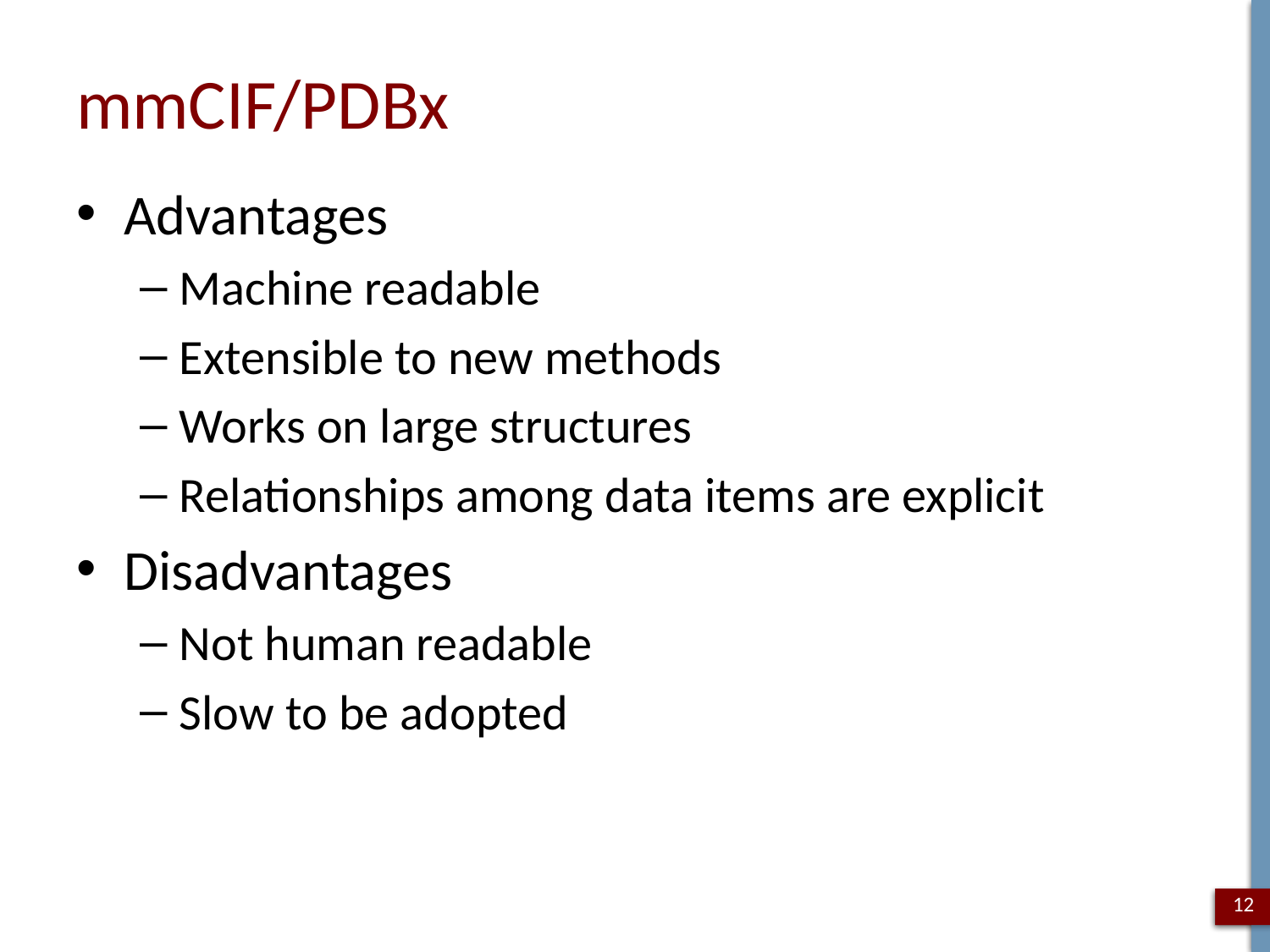

# mmCIF/PDBx
Advantages
Machine readable
Extensible to new methods
Works on large structures
Relationships among data items are explicit
Disadvantages
Not human readable
Slow to be adopted

12